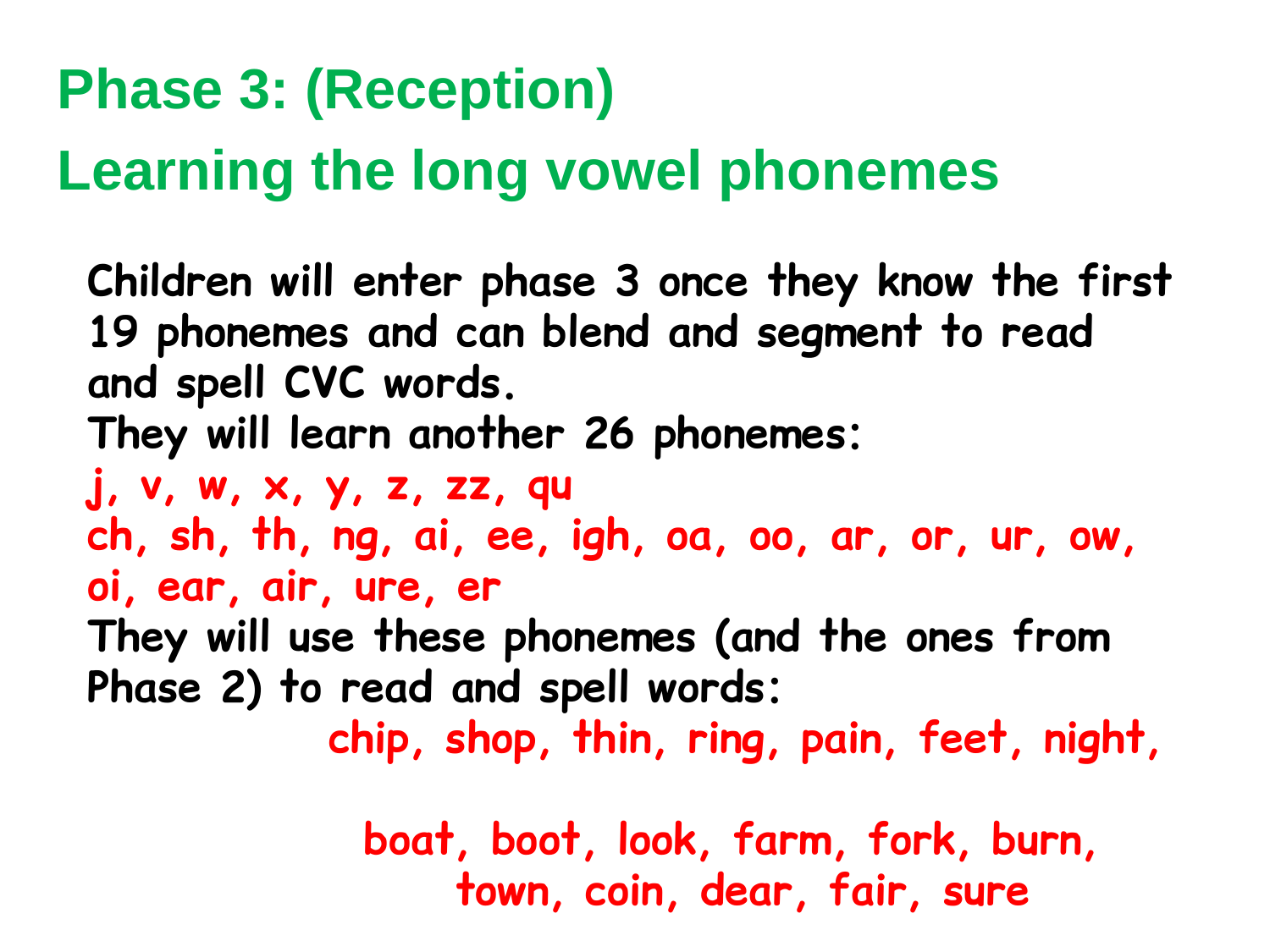

Phase 3: (Reception)
Learning the long vowel phonemes
Children will enter phase 3 once they know the first 19 phonemes and can blend and segment to read and spell CVC words.
They will learn another 26 phonemes:
j, v, w, x, y, z, zz, qu
ch, sh, th, ng, ai, ee, igh, oa, oo, ar, or, ur, ow, oi, ear, air, ure, er
They will use these phonemes (and the ones from Phase 2) to read and spell words:
                   chip, shop, thin, ring, pain, feet, night,
               boat, boot, look, farm, fork, burn,
                    town, coin, dear, fair, sure